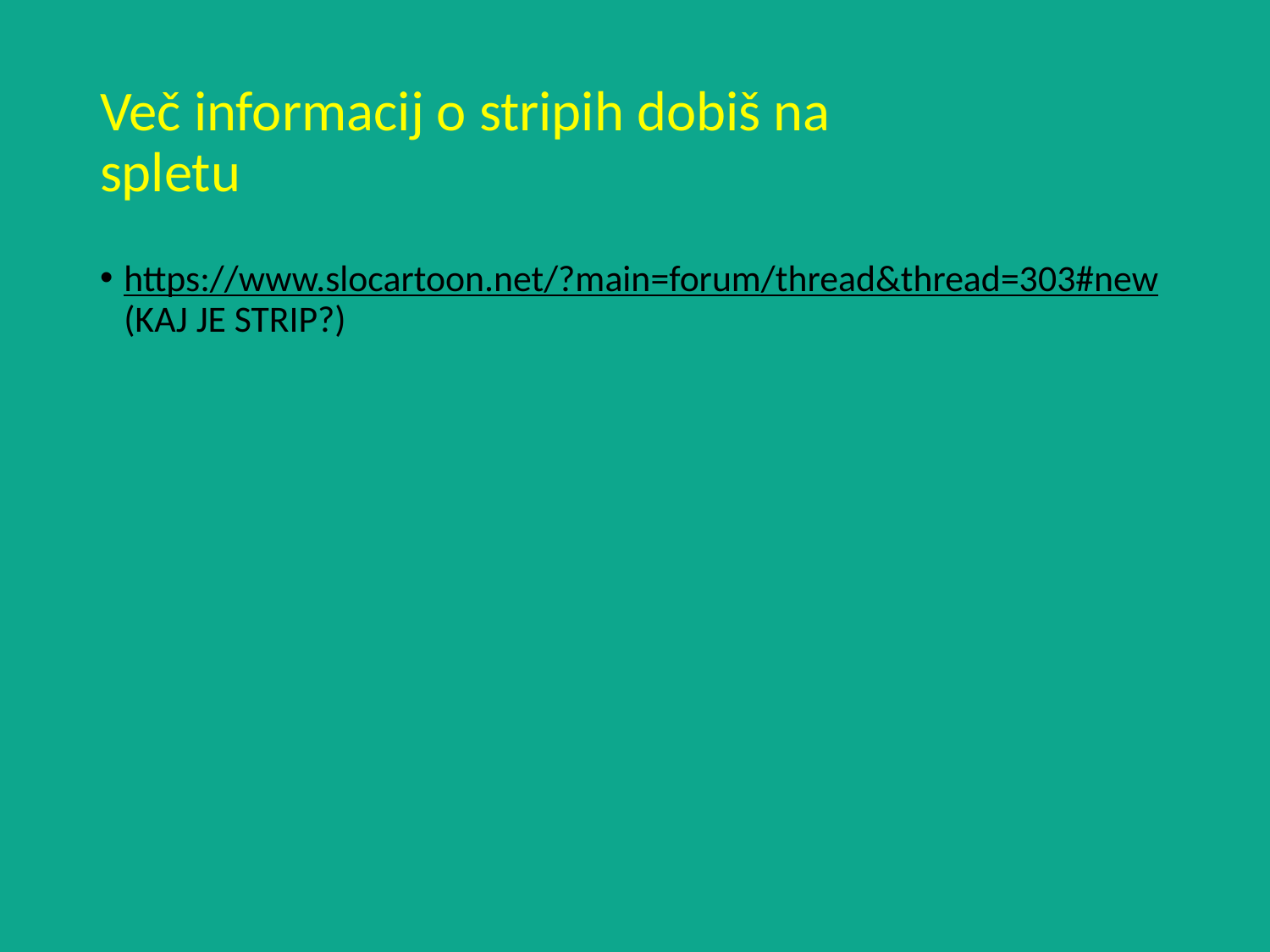

# Več informacij o stripih dobiš na spletu
https://www.slocartoon.net/?main=forum/thread&thread=303#new (KAJ JE STRIP?)